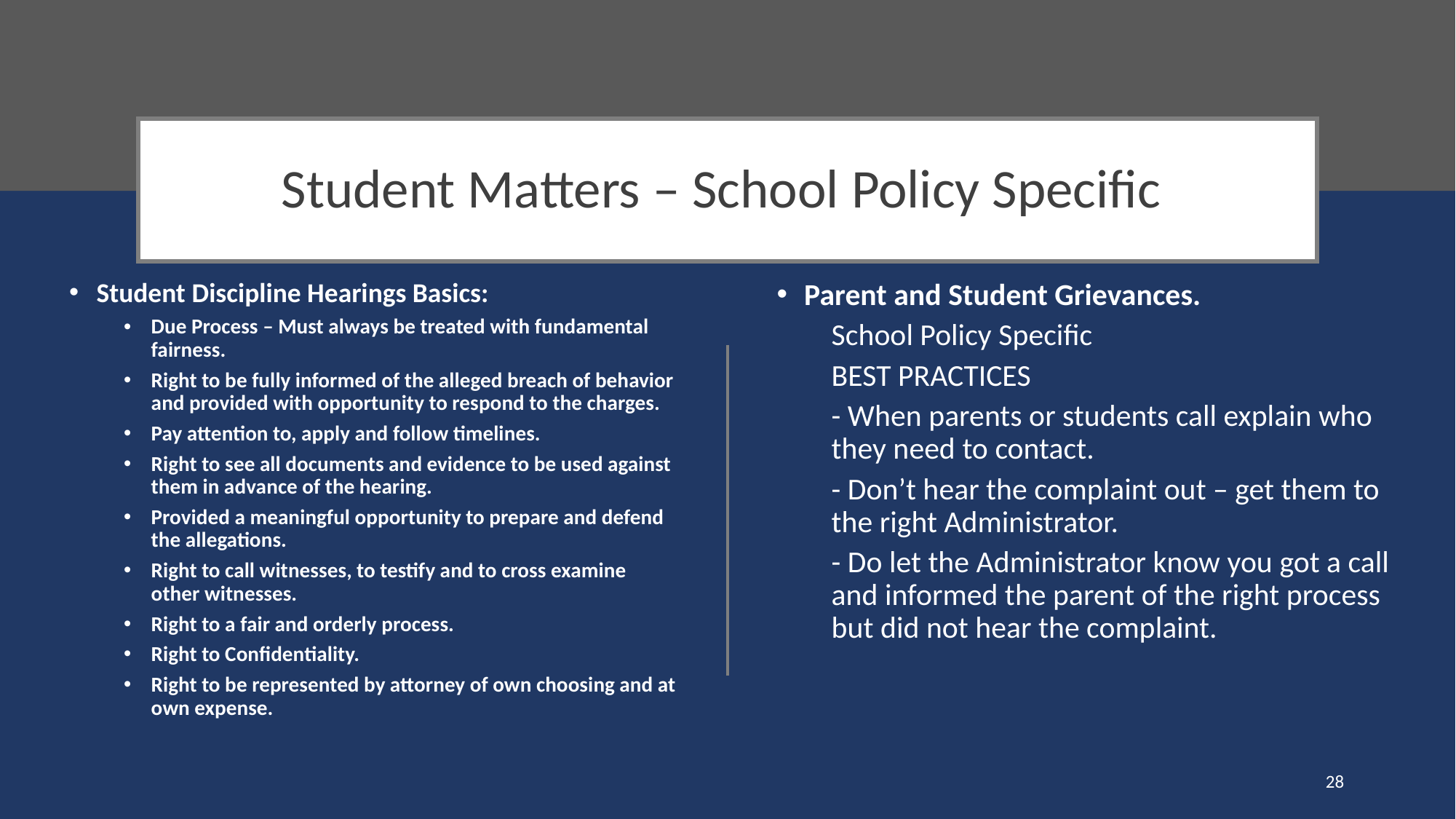

# Student Matters – School Policy Specific
Parent and Student Grievances.
School Policy Specific
BEST PRACTICES
- When parents or students call explain who they need to contact.
- Don’t hear the complaint out – get them to the right Administrator.
- Do let the Administrator know you got a call and informed the parent of the right process but did not hear the complaint.
Student Discipline Hearings Basics:
Due Process – Must always be treated with fundamental fairness.
Right to be fully informed of the alleged breach of behavior and provided with opportunity to respond to the charges.
Pay attention to, apply and follow timelines.
Right to see all documents and evidence to be used against them in advance of the hearing.
Provided a meaningful opportunity to prepare and defend the allegations.
Right to call witnesses, to testify and to cross examine other witnesses.
Right to a fair and orderly process.
Right to Confidentiality.
Right to be represented by attorney of own choosing and at own expense.

28